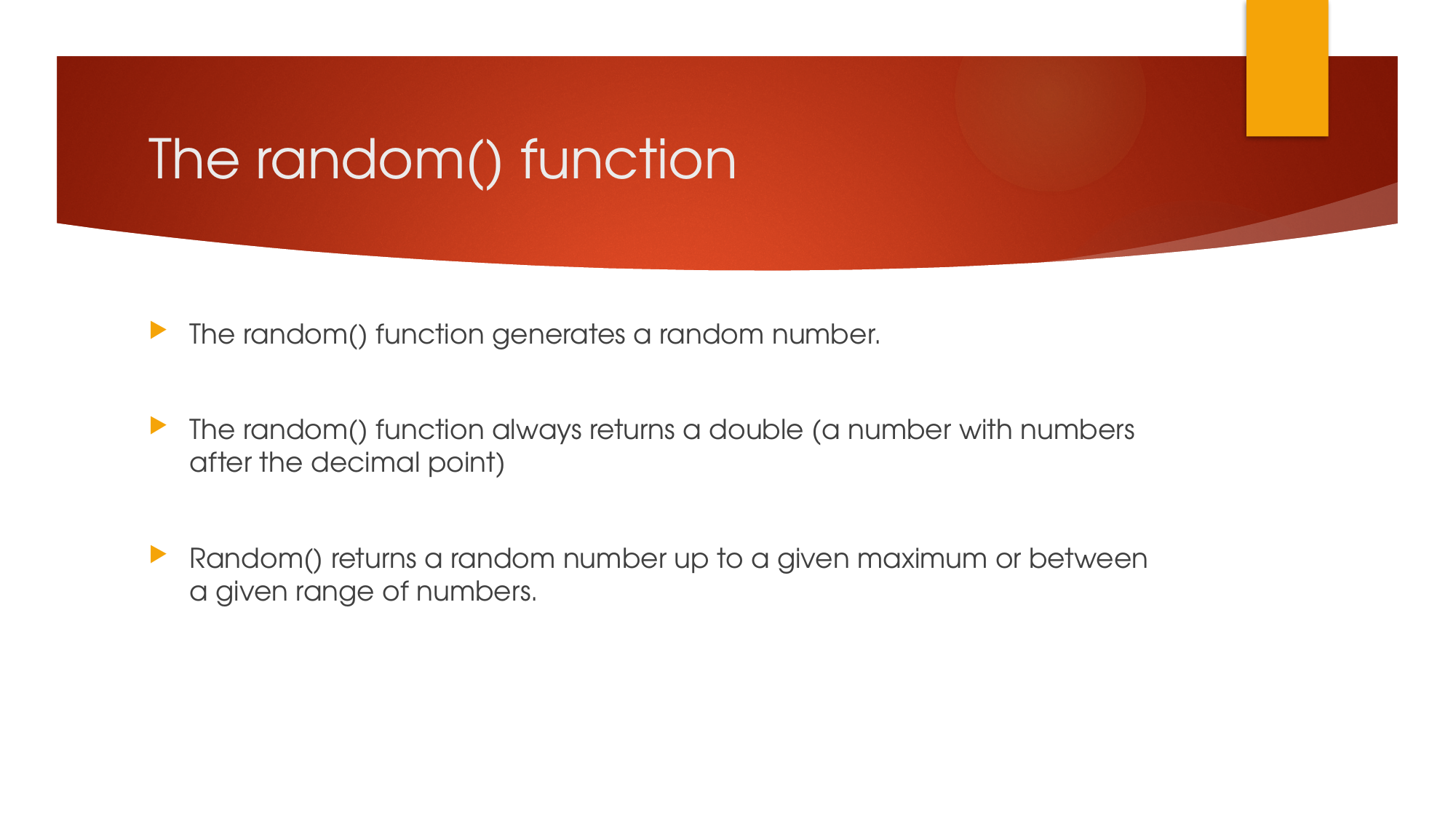

# The random() function
The random() function generates a random number.

The random() function always returns a double (a number with numbers after the decimal point)

Random() returns a random number up to a given maximum or between a given range of numbers.